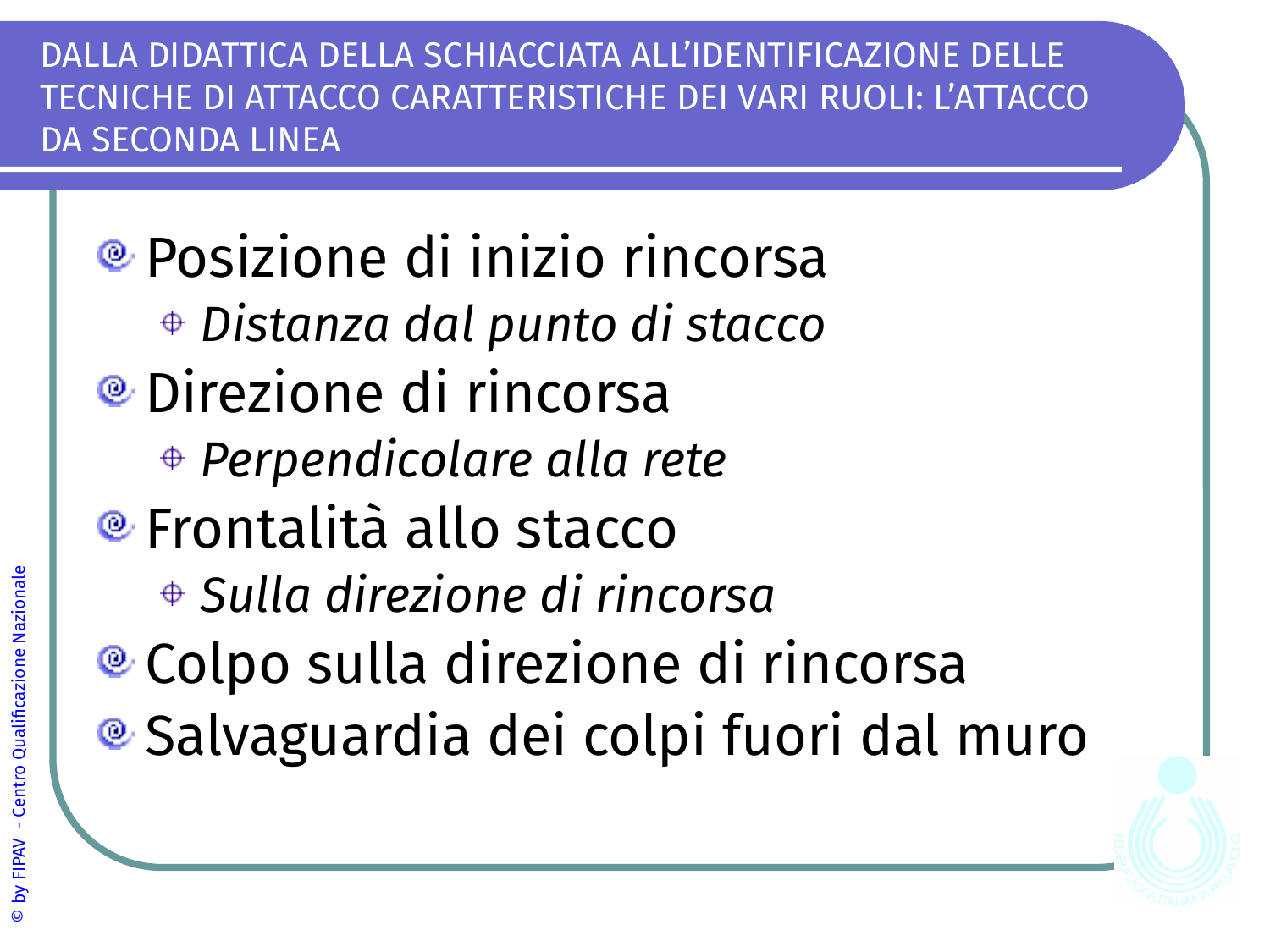

# DALLA DIDATTICA DELLA SCHIACCIATA ALL’IDENTIFICAZIONE DELLE TECNICHE DI ATTACCO CARATTERISTICHE DEI VARI RUOLI: L’ATTACCO DA SECONDA LINEA
Posizione di inizio rincorsa
Distanza dal punto di stacco
Direzione di rincorsa
Perpendicolare alla rete
Frontalità allo stacco
Sulla direzione di rincorsa
Colpo sulla direzione di rincorsa
Salvaguardia dei colpi fuori dal muro